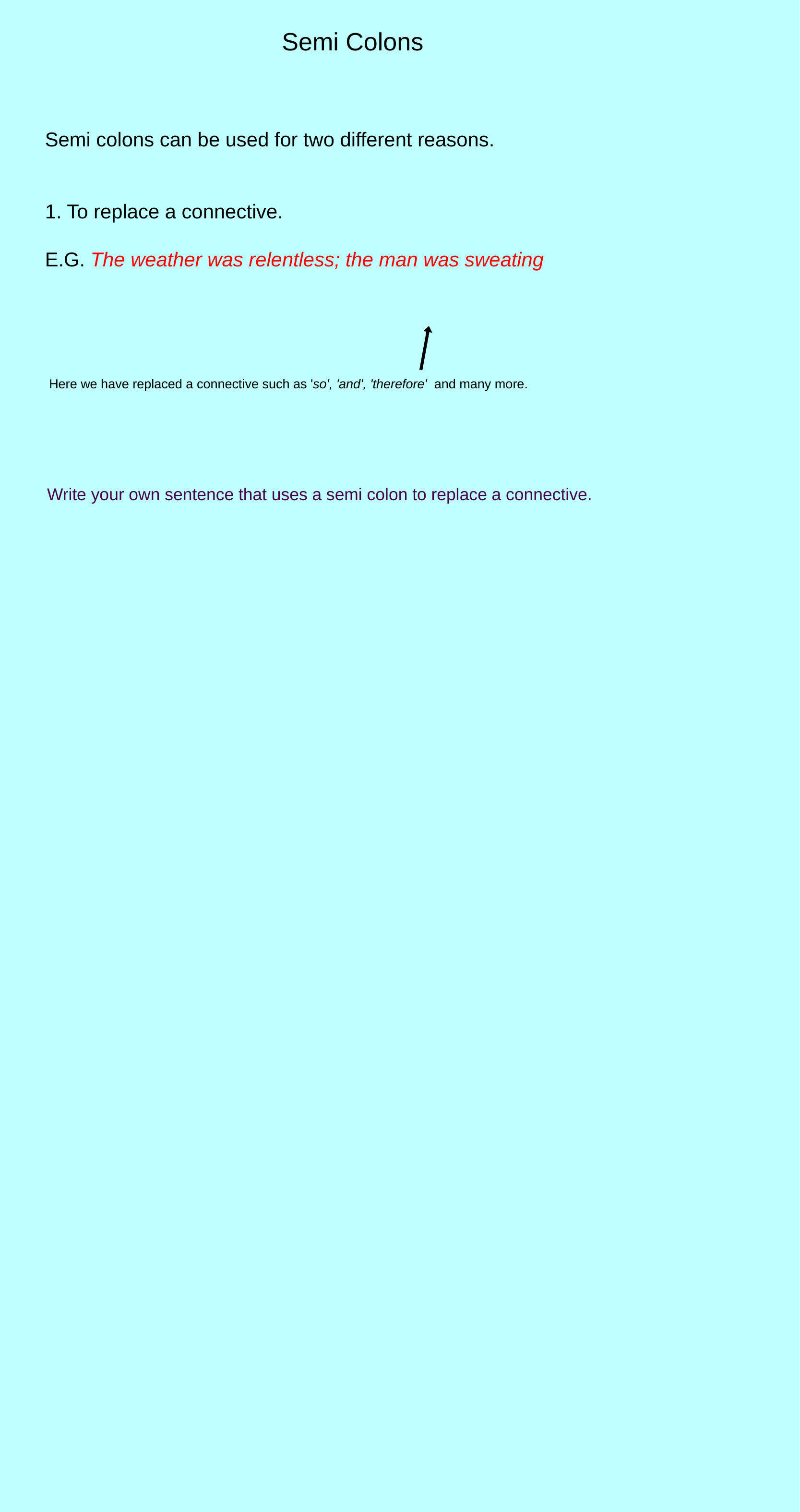

Semi Colons

Semi colons can be used for two different reasons.

1. To replace a connective.

E.G. The weather was relentless; the man was sweating
Here we have replaced a connective such as 'so', 'and', 'therefore'  and many more.
Write your own sentence that uses a semi colon to replace a connective.